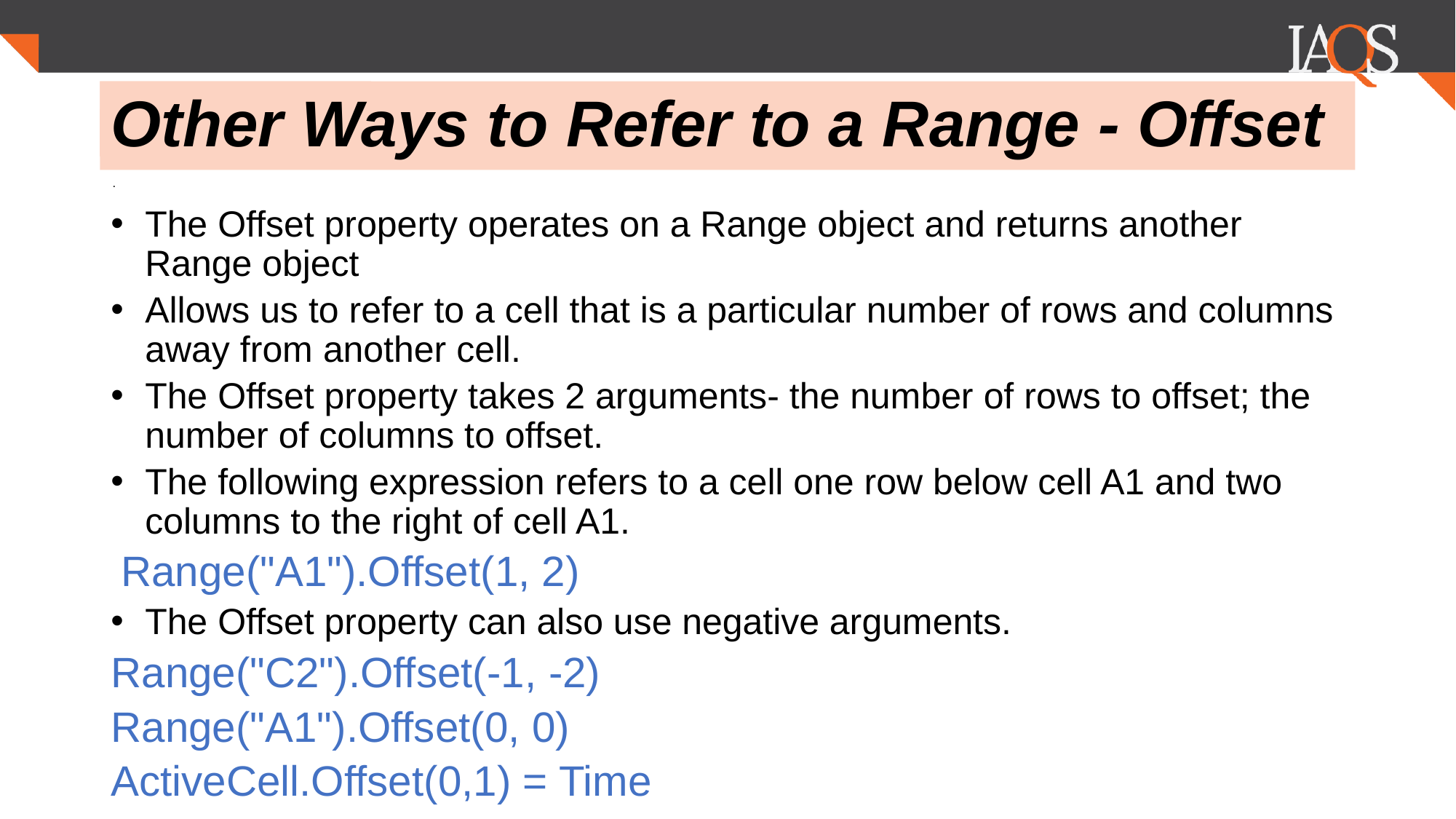

# Other Ways to Refer to a Range - Offset

The Offset property operates on a Range object and returns another Range object
Allows us to refer to a cell that is a particular number of rows and columns away from another cell.
The Offset property takes 2 arguments- the number of rows to offset; the number of columns to offset.
The following expression refers to a cell one row below cell A1 and two columns to the right of cell A1.
 Range("A1").Offset(1, 2)
The Offset property can also use negative arguments.
Range("C2").Offset(-1, -2)
Range("A1").Offset(0, 0)
ActiveCell.Offset(0,1) = Time
.